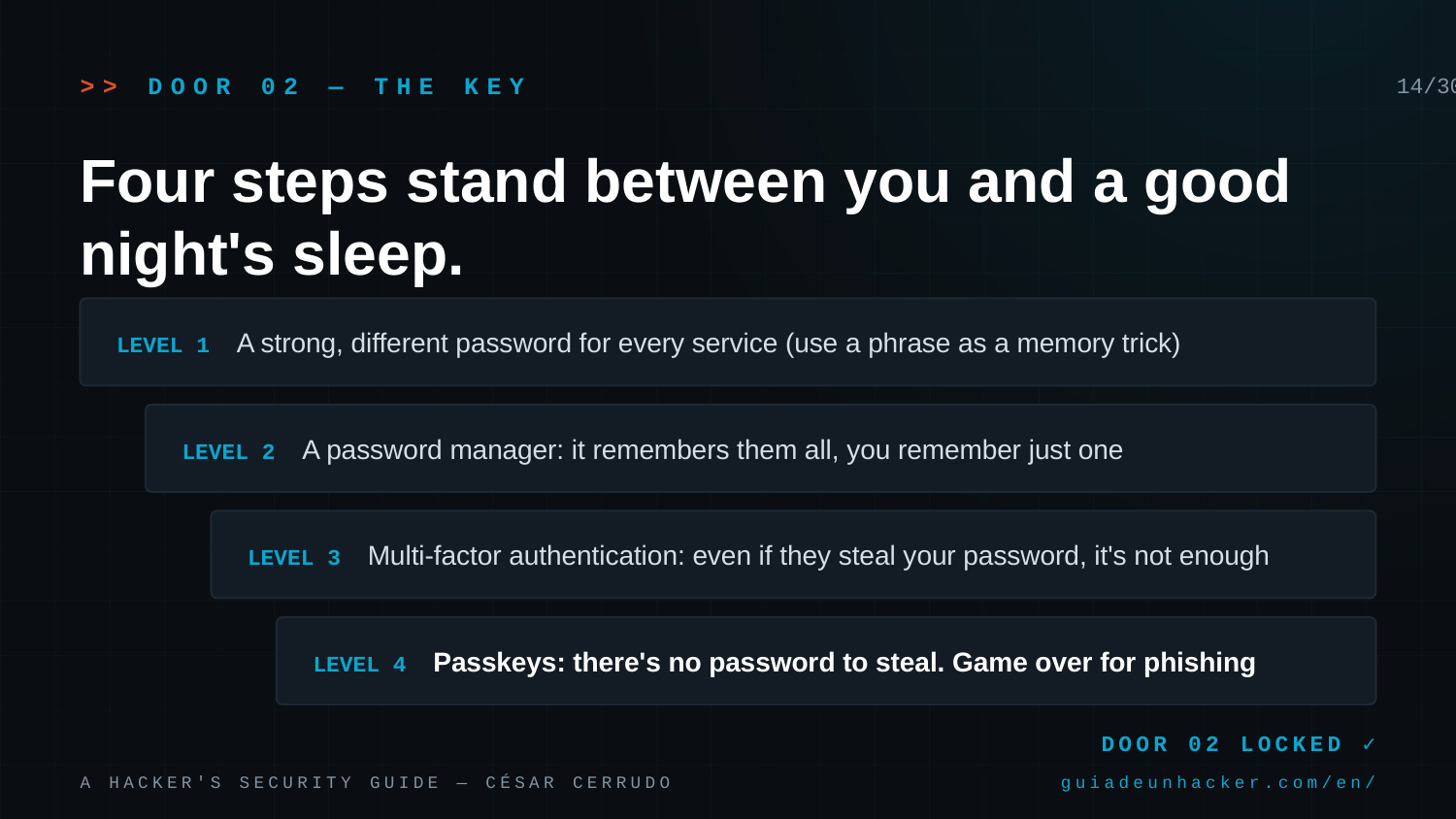

>> DOOR 02 — THE KEY
14/30
Four steps stand between you and a good night's sleep.

LEVEL 1  A strong, different password for every service (use a phrase as a memory trick)

LEVEL 2  A password manager: it remembers them all, you remember just one

LEVEL 3  Multi-factor authentication: even if they steal your password, it's not enough

LEVEL 4  Passkeys: there's no password to steal. Game over for phishing
DOOR 02 LOCKED ✓
A HACKER'S SECURITY GUIDE — CÉSAR CERRUDO
guiadeunhacker.com/en/